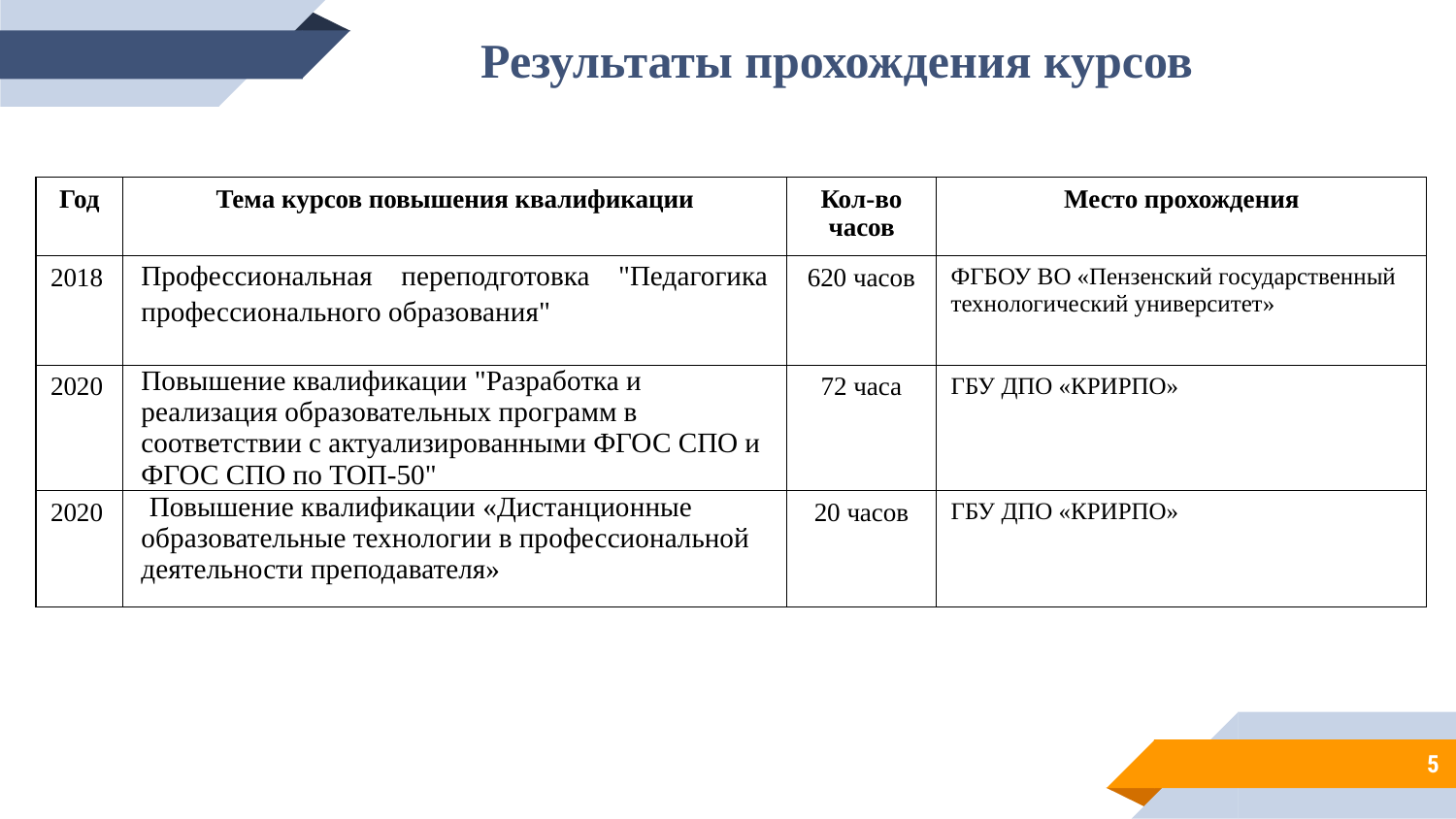

Результаты прохождения курсов
| Год | Тема курсов повышения квалификации | Кол-во часов | Место прохождения |
| --- | --- | --- | --- |
| 2018 | Профессиональная переподготовка "Педагогика профессионального образования" | 620 часов | ФГБОУ ВО «Пензенский государственный технологический университет» |
| 2020 | Повышение квалификации "Разработка и реализация образовательных программ в соответствии с актуализированными ФГОС СПО и ФГОС СПО по ТОП-50" | 72 часа | ГБУ ДПО «КРИРПО» |
| 2020 | Повышение квалификации «Дистанционные образовательные технологии в профессиональной деятельности преподавателя» | 20 часов | ГБУ ДПО «КРИРПО» |
5